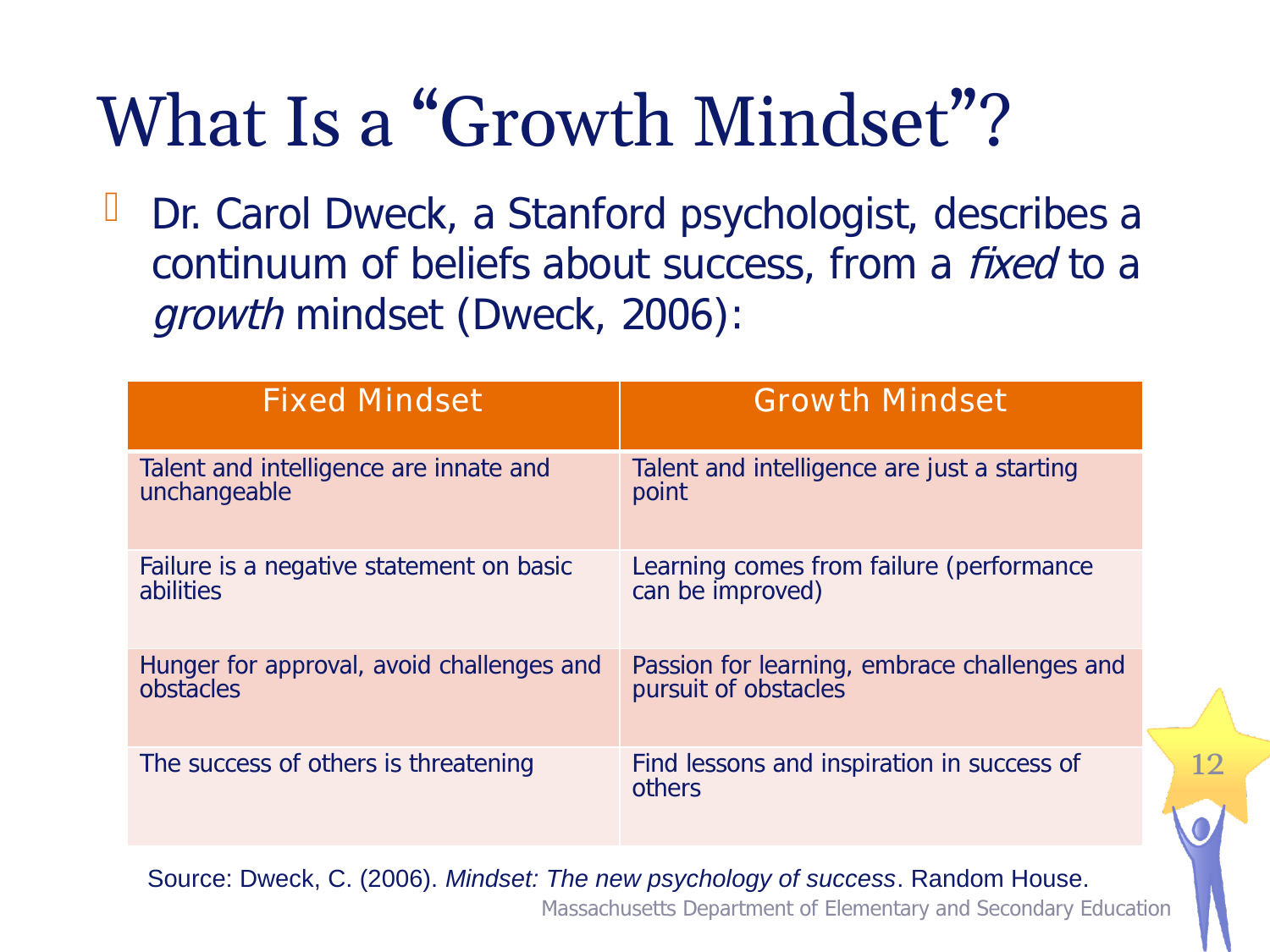

# What Is a “Growth Mindset”?
Dr. Carol Dweck, a Stanford psychologist, describes a continuum of beliefs about success, from a fixed to a growth mindset (Dweck, 2006):

| Fixed Mindset | Growth Mindset |
| --- | --- |
| Talent and intelligence are innate and unchangeable | Talent and intelligence are just a starting point |
| Failure is a negative statement on basic abilities | Learning comes from failure (performance can be improved) |
| Hunger for approval, avoid challenges and obstacles | Passion for learning, embrace challenges and pursuit of obstacles |
| The success of others is threatening | Find lessons and inspiration in success of others |
12
Source: Dweck, C. (2006). Mindset: The new psychology of success. Random House.
Massachusetts Department of Elementary and Secondary Education